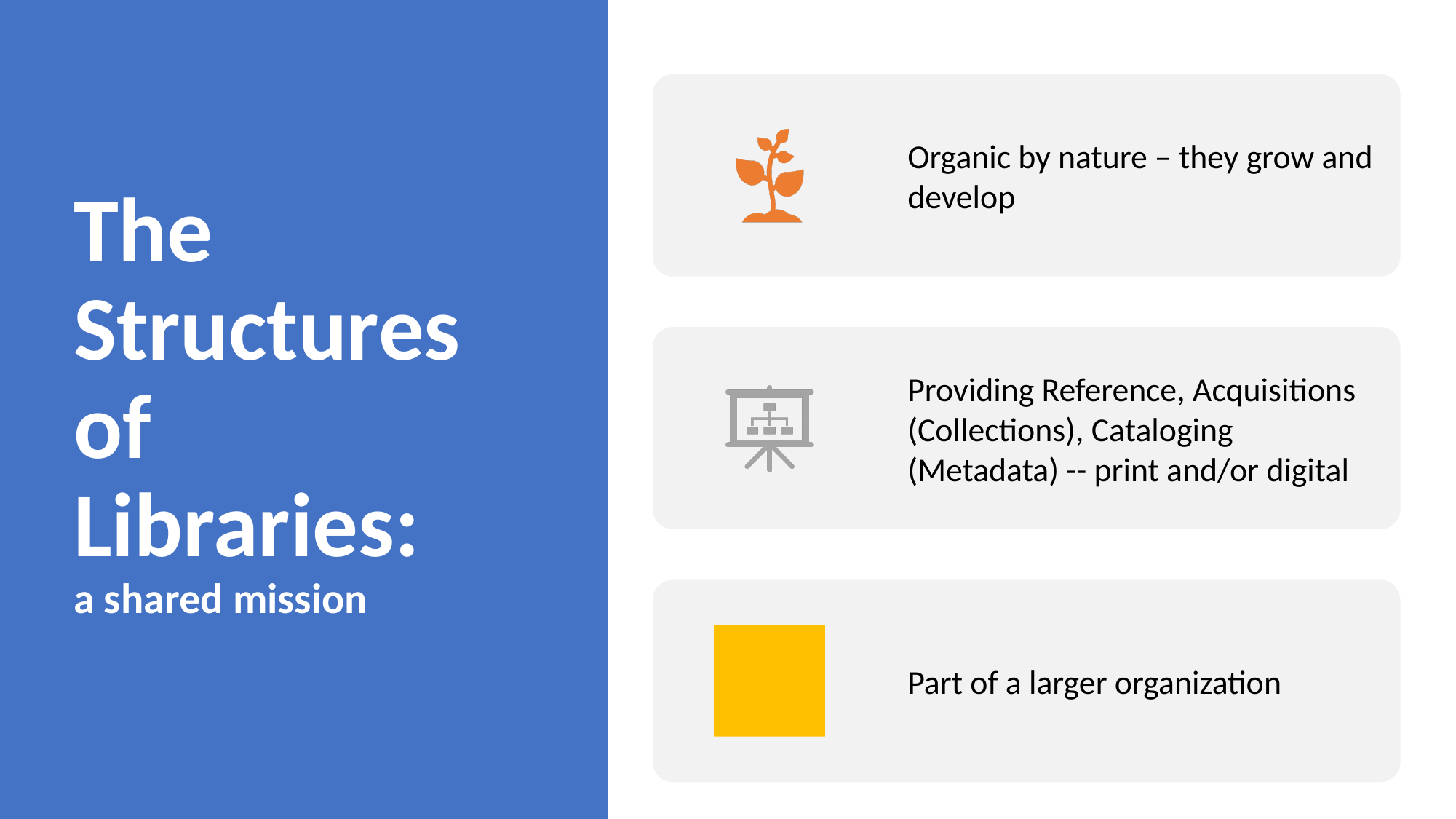

# The Structures of Libraries: a shared mission
Organic by nature – they grow and develop
Providing Reference, Acquisitions (Collections), Cataloging (Metadata) -- print and/or digital
Part of a larger organization